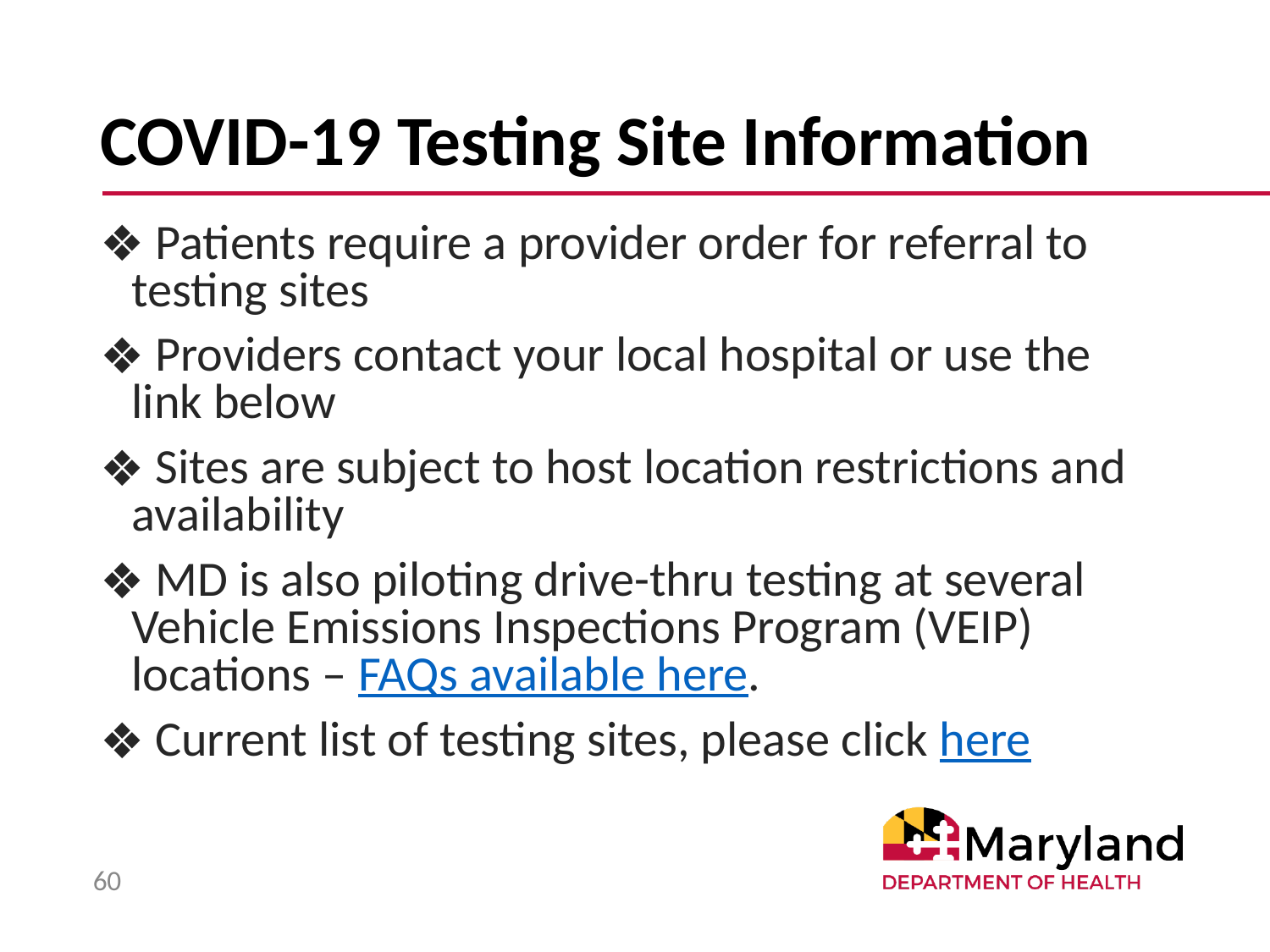

# COVID-19 Testing Site Information
 Patients require a provider order for referral to testing sites
 Providers contact your local hospital or use the link below
 Sites are subject to host location restrictions and availability
 MD is also piloting drive-thru testing at several Vehicle Emissions Inspections Program (VEIP) locations – FAQs available here.
 Current list of testing sites, please click here
60